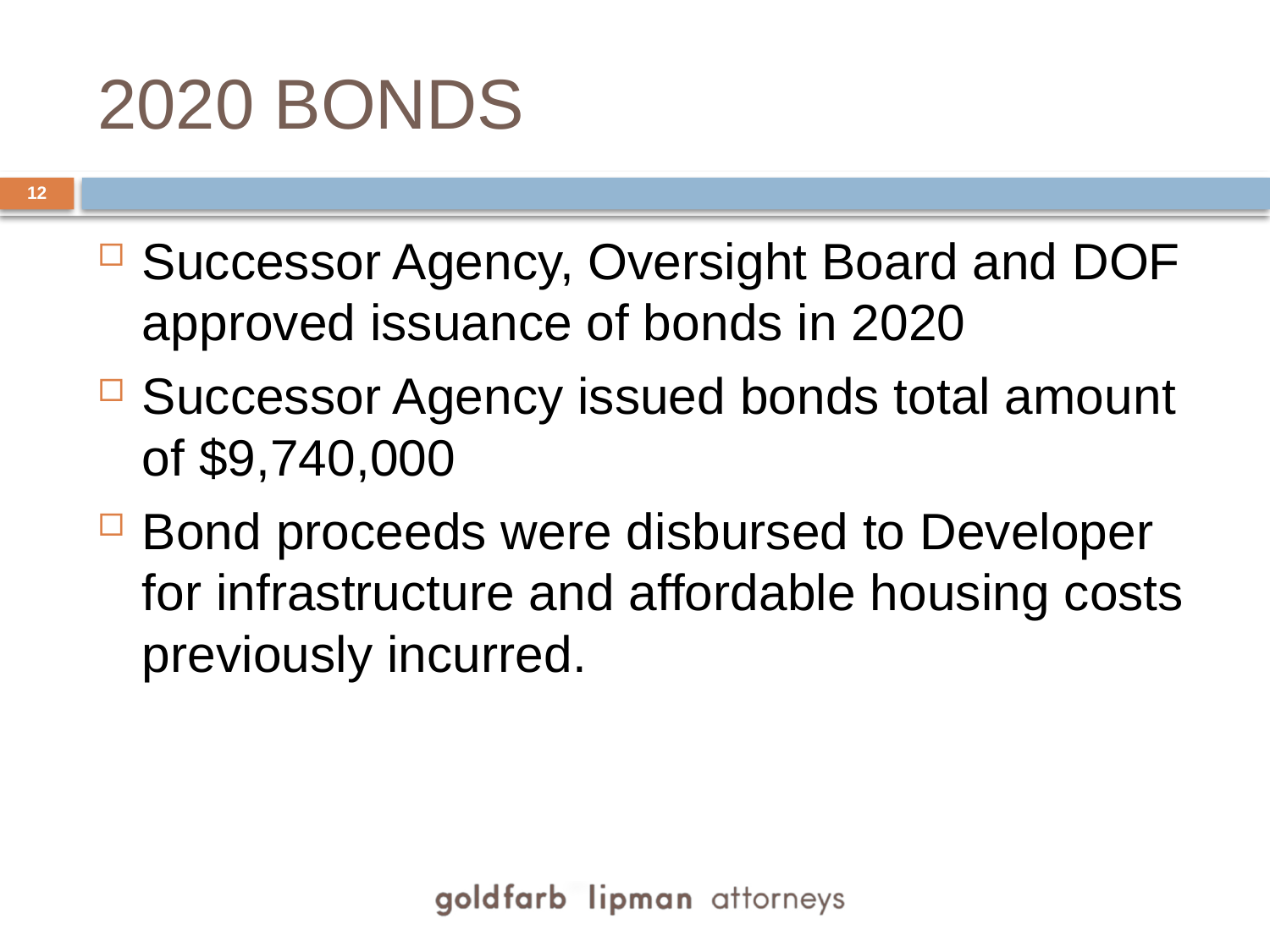

# 2020 Bonds
Successor Agency, Oversight Board and DOF approved issuance of bonds in 2020
Successor Agency issued bonds total amount of $9,740,000
Bond proceeds were disbursed to Developer for infrastructure and affordable housing costs previously incurred.